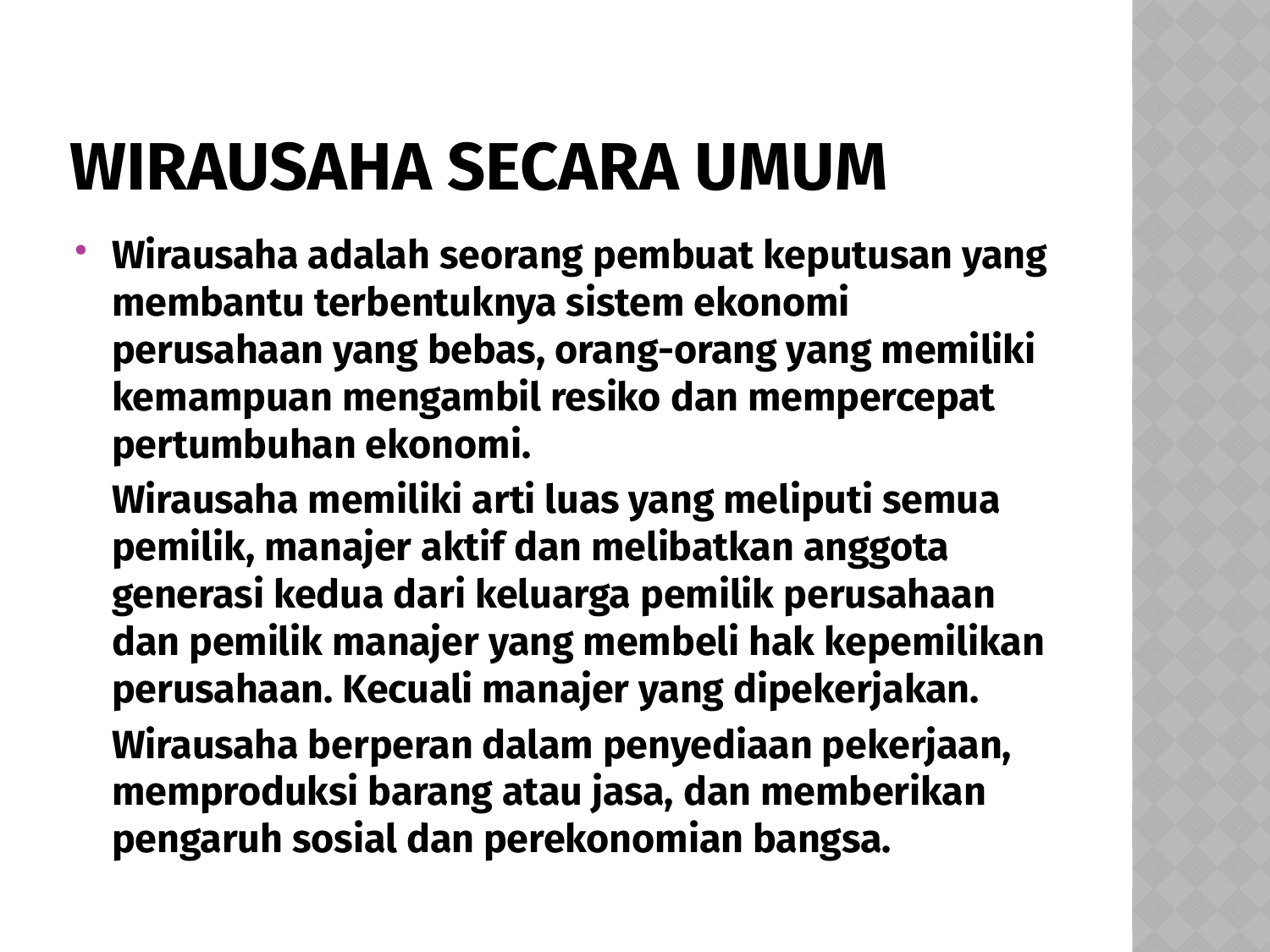

# WIRAUSAHA SECARA UMUM
Wirausaha adalah seorang pembuat keputusan yang membantu terbentuknya sistem ekonomi perusahaan yang bebas, orang-orang yang memiliki kemampuan mengambil resiko dan mempercepat pertumbuhan ekonomi.
	Wirausaha memiliki arti luas yang meliputi semua pemilik, manajer aktif dan melibatkan anggota generasi kedua dari keluarga pemilik perusahaan dan pemilik manajer yang membeli hak kepemilikan perusahaan. Kecuali manajer yang dipekerjakan.
	Wirausaha berperan dalam penyediaan pekerjaan, memproduksi barang atau jasa, dan memberikan pengaruh sosial dan perekonomian bangsa.